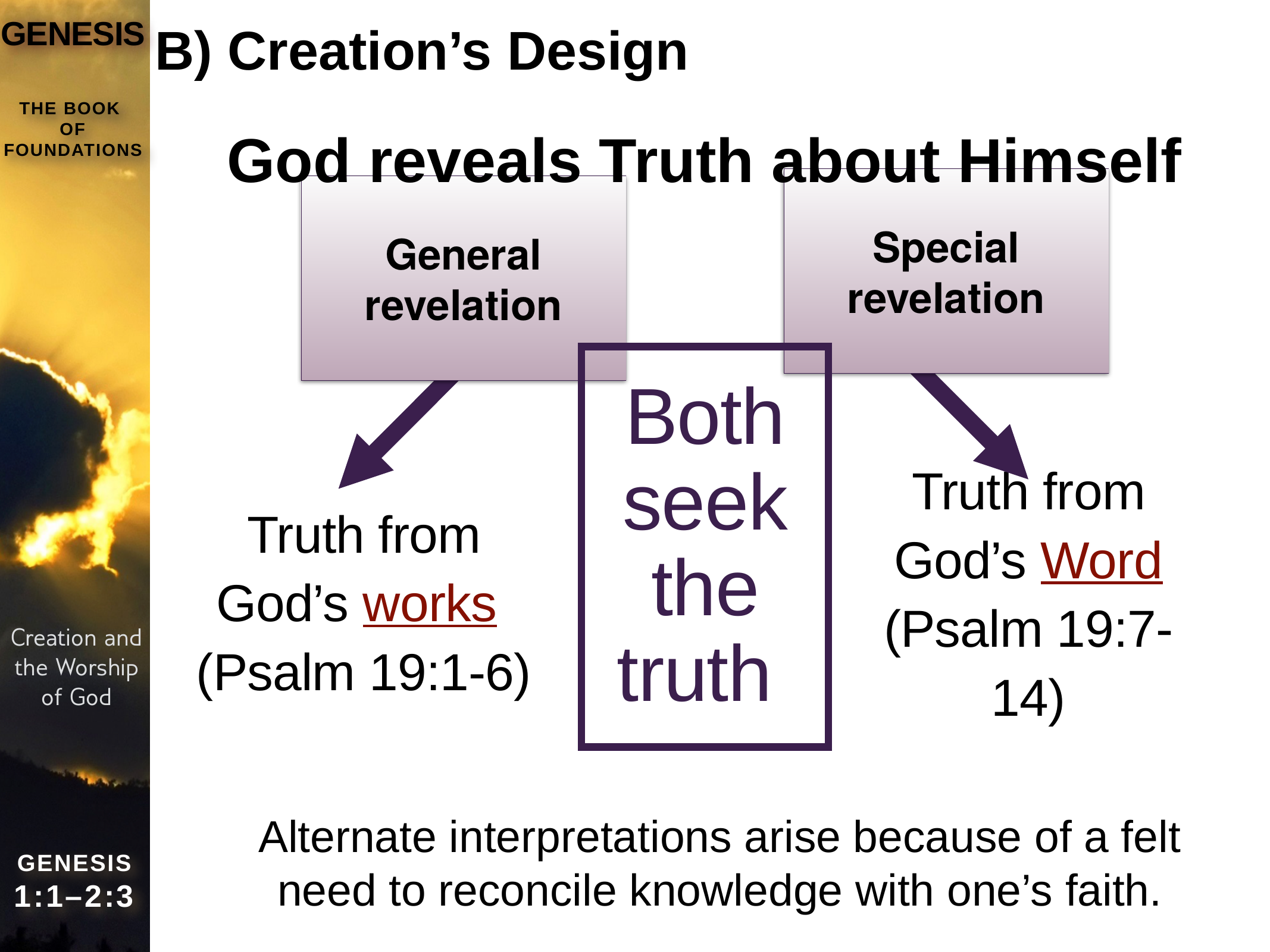

# B) Creation’s Design
God reveals Truth about Himself
Special revelation
General revelation
Both seek the truth

Truth from God’s Word
(Psalm 19:7-14)

Truth from God’s works
(Psalm 19:1-6)
Alternate interpretations arise because of a felt need to reconcile knowledge with one’s faith.